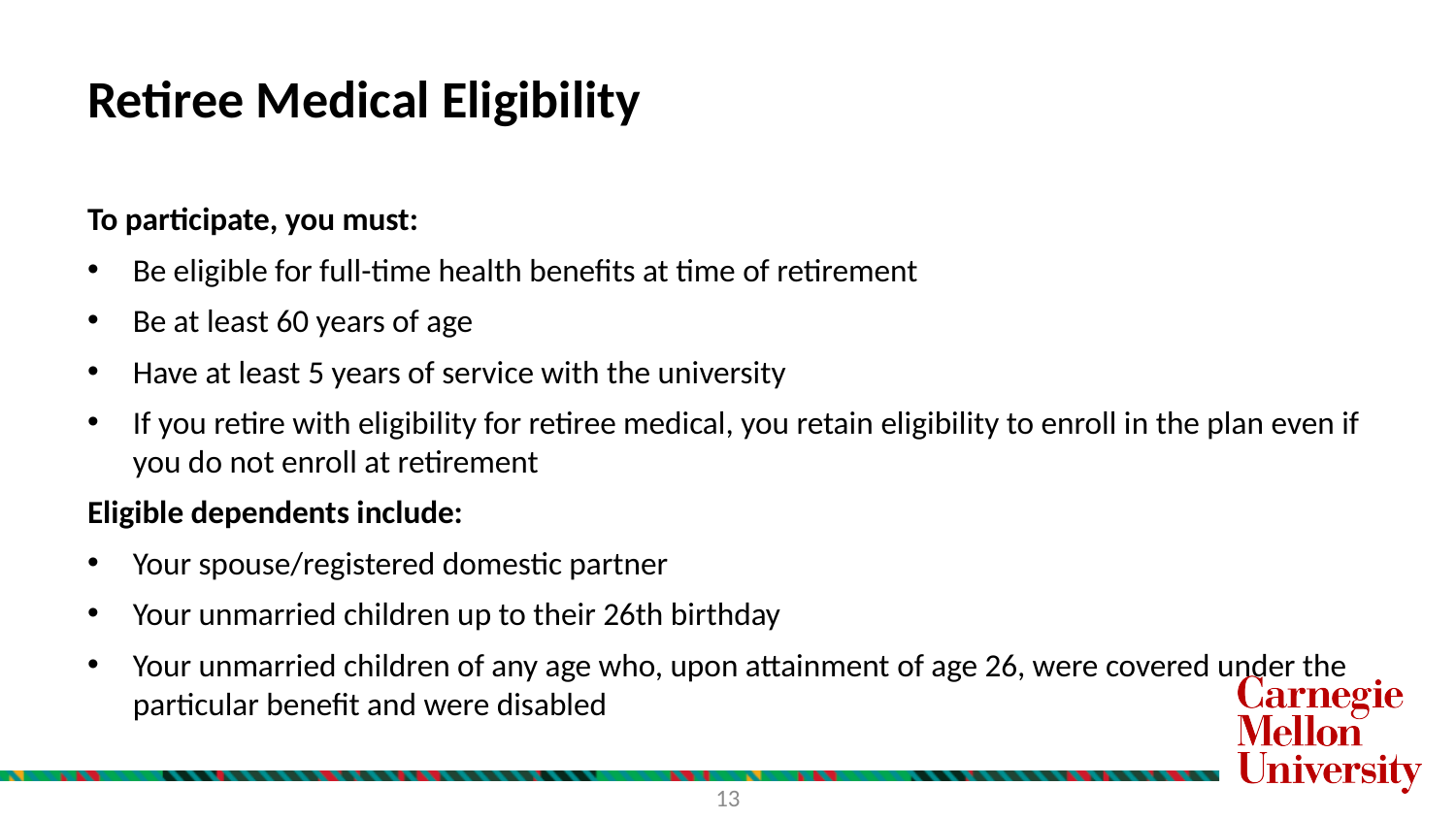

# Retiree Medical Eligibility
To participate, you must:
Be eligible for full-time health benefits at time of retirement
Be at least 60 years of age
Have at least 5 years of service with the university
If you retire with eligibility for retiree medical, you retain eligibility to enroll in the plan even if you do not enroll at retirement
Eligible dependents include:
Your spouse/registered domestic partner
Your unmarried children up to their 26th birthday
Your unmarried children of any age who, upon attainment of age 26, were covered under the particular benefit and were disabled

13